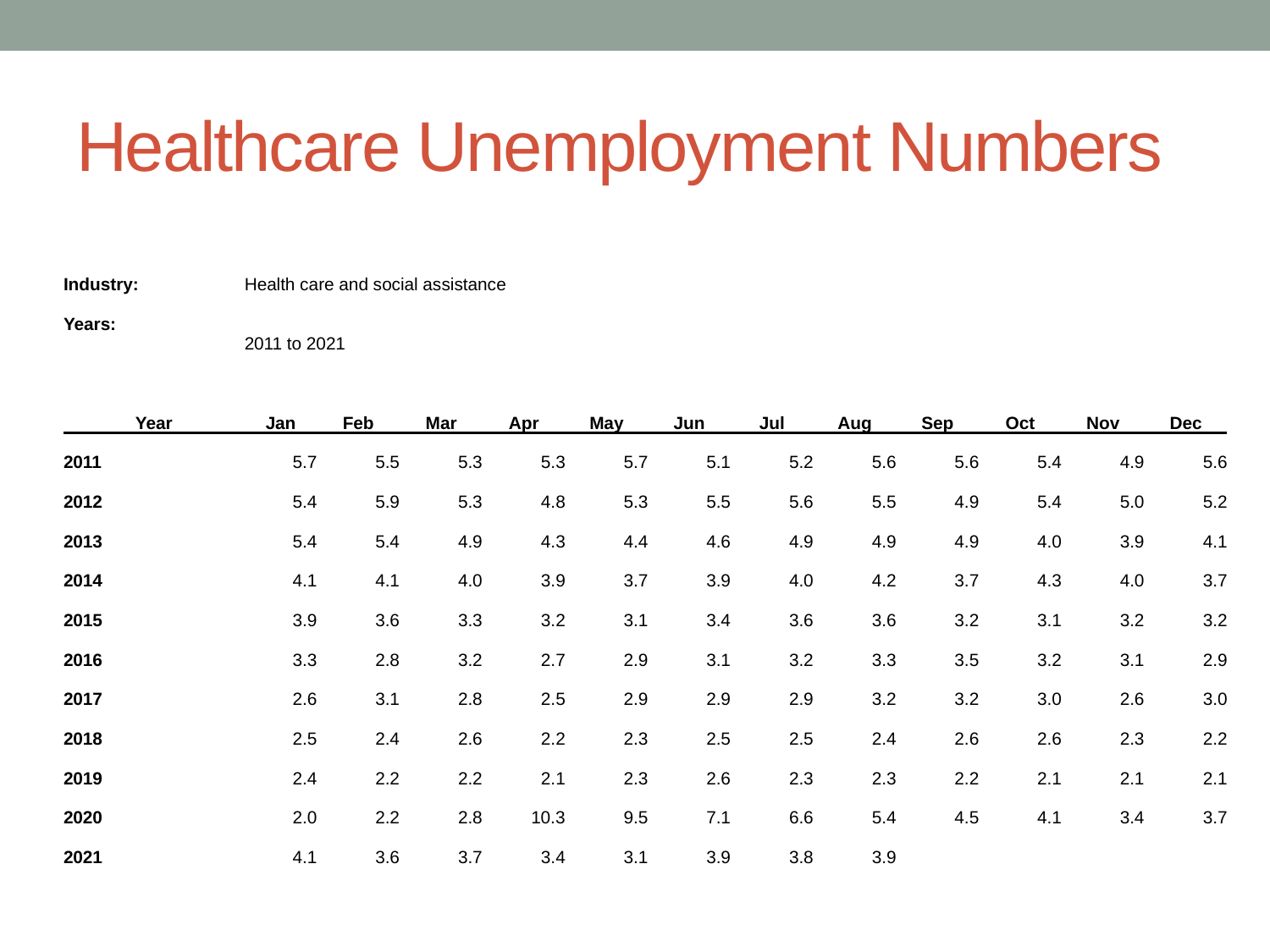

# Healthcare Unemployment Numbers
| Industry: | Health care and social assistance |  |  |  |  |  |  |  |  |  |  |  |
| --- | --- | --- | --- | --- | --- | --- | --- | --- | --- | --- | --- | --- |
| Years: | 2011 to 2021 |  |  |  |  |  |  |  |  |  |  |  |
|  |  |  |  |  |  |  |  |  |  |  |  |  |
| Year | Jan | Feb | Mar | Apr | May | Jun | Jul | Aug | Sep | Oct | Nov | Dec |
| 2011 | 5.7 | 5.5 | 5.3 | 5.3 | 5.7 | 5.1 | 5.2 | 5.6 | 5.6 | 5.4 | 4.9 | 5.6 |
| 2012 | 5.4 | 5.9 | 5.3 | 4.8 | 5.3 | 5.5 | 5.6 | 5.5 | 4.9 | 5.4 | 5.0 | 5.2 |
| 2013 | 5.4 | 5.4 | 4.9 | 4.3 | 4.4 | 4.6 | 4.9 | 4.9 | 4.9 | 4.0 | 3.9 | 4.1 |
| 2014 | 4.1 | 4.1 | 4.0 | 3.9 | 3.7 | 3.9 | 4.0 | 4.2 | 3.7 | 4.3 | 4.0 | 3.7 |
| 2015 | 3.9 | 3.6 | 3.3 | 3.2 | 3.1 | 3.4 | 3.6 | 3.6 | 3.2 | 3.1 | 3.2 | 3.2 |
| 2016 | 3.3 | 2.8 | 3.2 | 2.7 | 2.9 | 3.1 | 3.2 | 3.3 | 3.5 | 3.2 | 3.1 | 2.9 |
| 2017 | 2.6 | 3.1 | 2.8 | 2.5 | 2.9 | 2.9 | 2.9 | 3.2 | 3.2 | 3.0 | 2.6 | 3.0 |
| 2018 | 2.5 | 2.4 | 2.6 | 2.2 | 2.3 | 2.5 | 2.5 | 2.4 | 2.6 | 2.6 | 2.3 | 2.2 |
| 2019 | 2.4 | 2.2 | 2.2 | 2.1 | 2.3 | 2.6 | 2.3 | 2.3 | 2.2 | 2.1 | 2.1 | 2.1 |
| 2020 | 2.0 | 2.2 | 2.8 | 10.3 | 9.5 | 7.1 | 6.6 | 5.4 | 4.5 | 4.1 | 3.4 | 3.7 |
| 2021 | 4.1 | 3.6 | 3.7 | 3.4 | 3.1 | 3.9 | 3.8 | 3.9 |  |  |  |  |